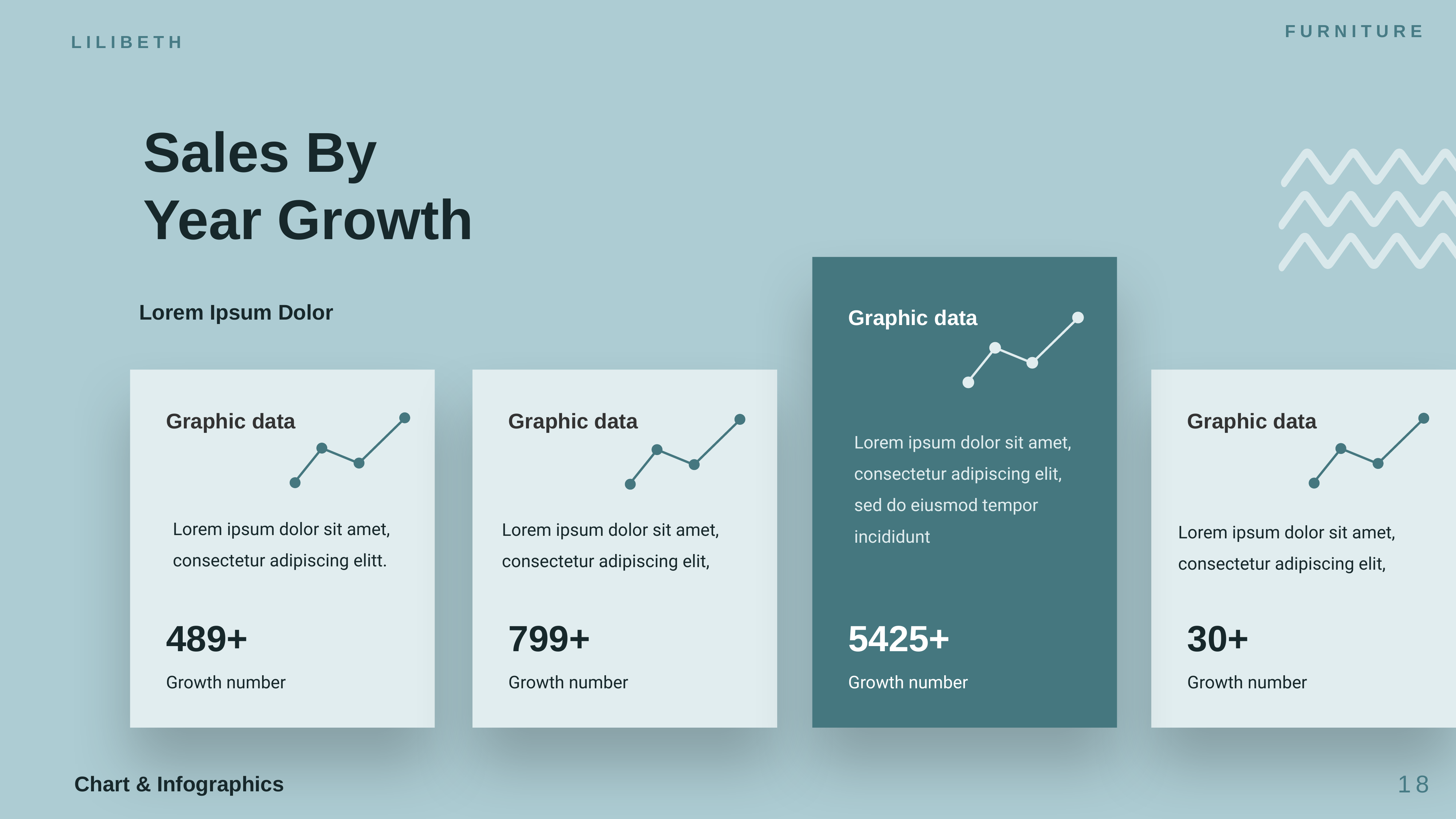

FURNITURE
LILIBETH
Sales By
Year Growth

Lorem Ipsum Dolor
Graphic data

Graphic data
Graphic data
Graphic data

Lorem ipsum dolor sit amet, consectetur adipiscing elit, sed do eiusmod tempor incididunt
Lorem ipsum dolor sit amet, consectetur adipiscing elitt.
Lorem ipsum dolor sit amet, consectetur adipiscing elit,
Lorem ipsum dolor sit amet, consectetur adipiscing elit,
489+
799+
5425+
30+
Growth number
Growth number
Growth number
Growth number
18
Chart & Infographics